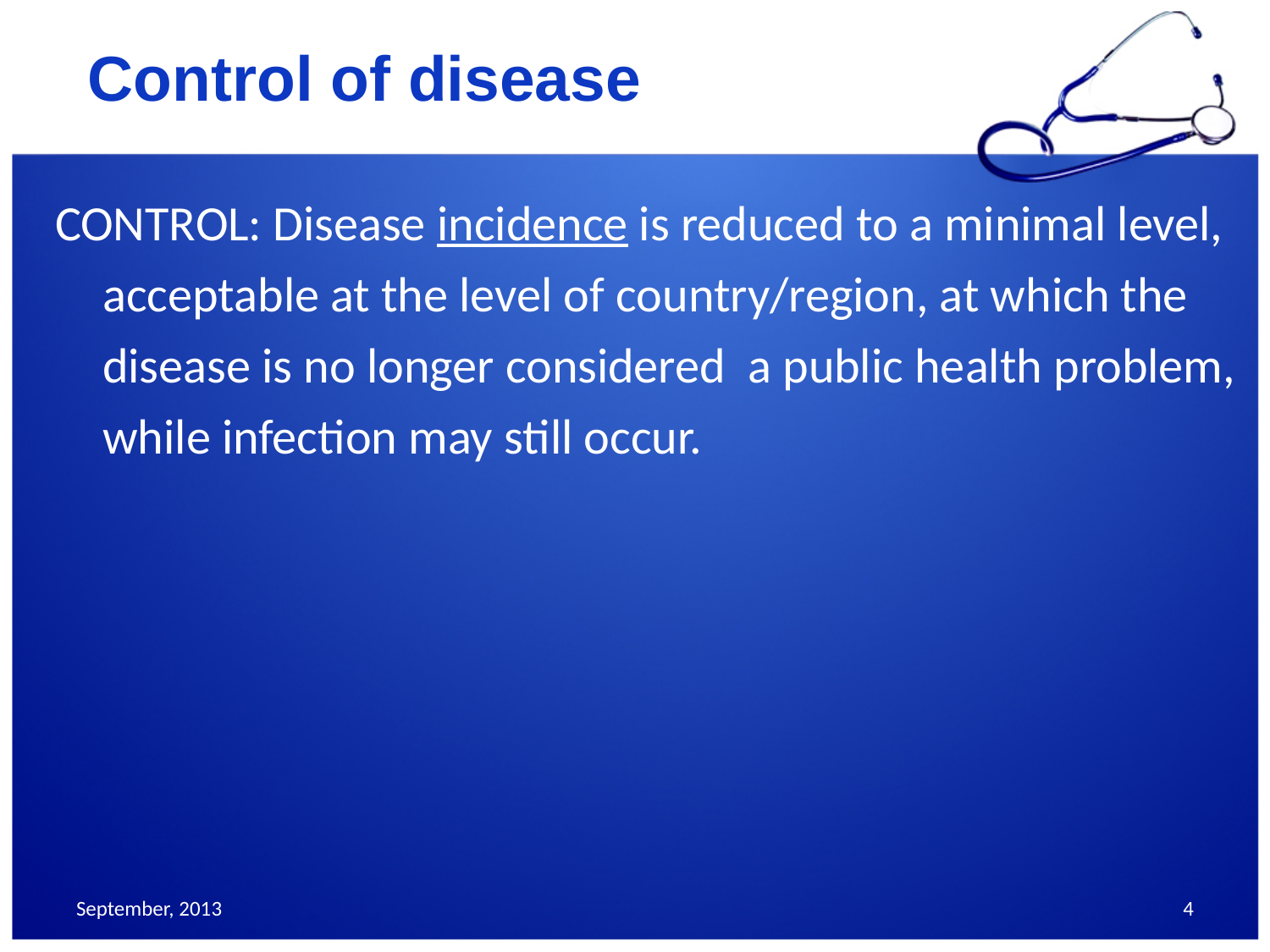

Control of disease
CONTROL: Disease incidence is reduced to a minimal level, acceptable at the level of country/region, at which the disease is no longer considered  a public health problem, while infection may still occur.

September, 2013
4